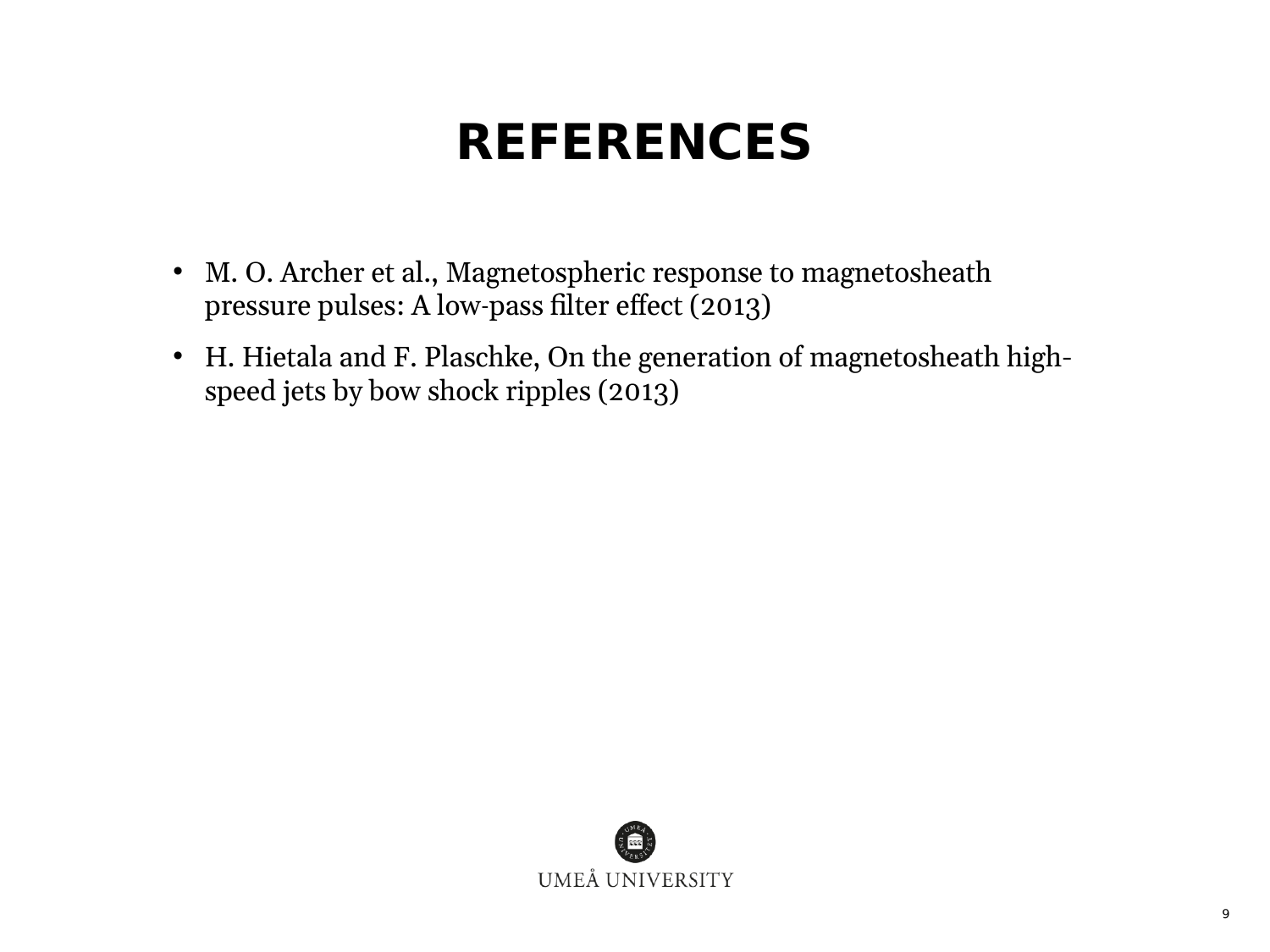

# references
M. O. Archer et al., Magnetospheric response to magnetosheath pressure pulses: A low‐pass filter effect (2013)
H. Hietala and F. Plaschke, On the generation of magnetosheath high-speed jets by bow shock ripples (2013)
9